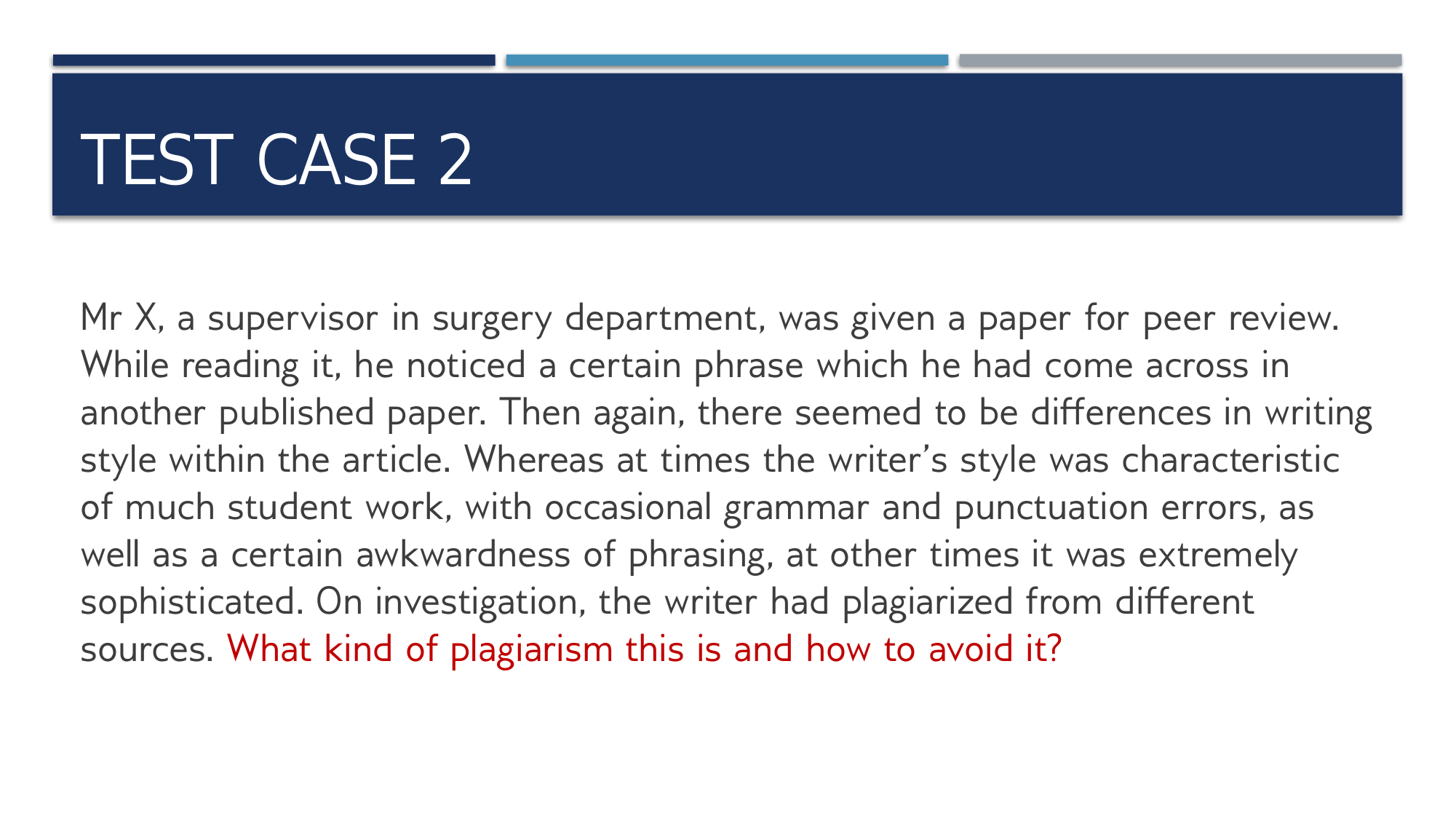

# TEST CASE 2
Mr X, a supervisor in surgery department, was given a paper for peer review. While reading it, he noticed a certain phrase which he had come across in another published paper. Then again, there seemed to be differences in writing style within the article. Whereas at times the writer’s style was characteristic of much student work, with occasional grammar and punctuation errors, as well as a certain awkwardness of phrasing, at other times it was extremely sophisticated. On investigation, the writer had plagiarized from different sources. What kind of plagiarism this is and how to avoid it?